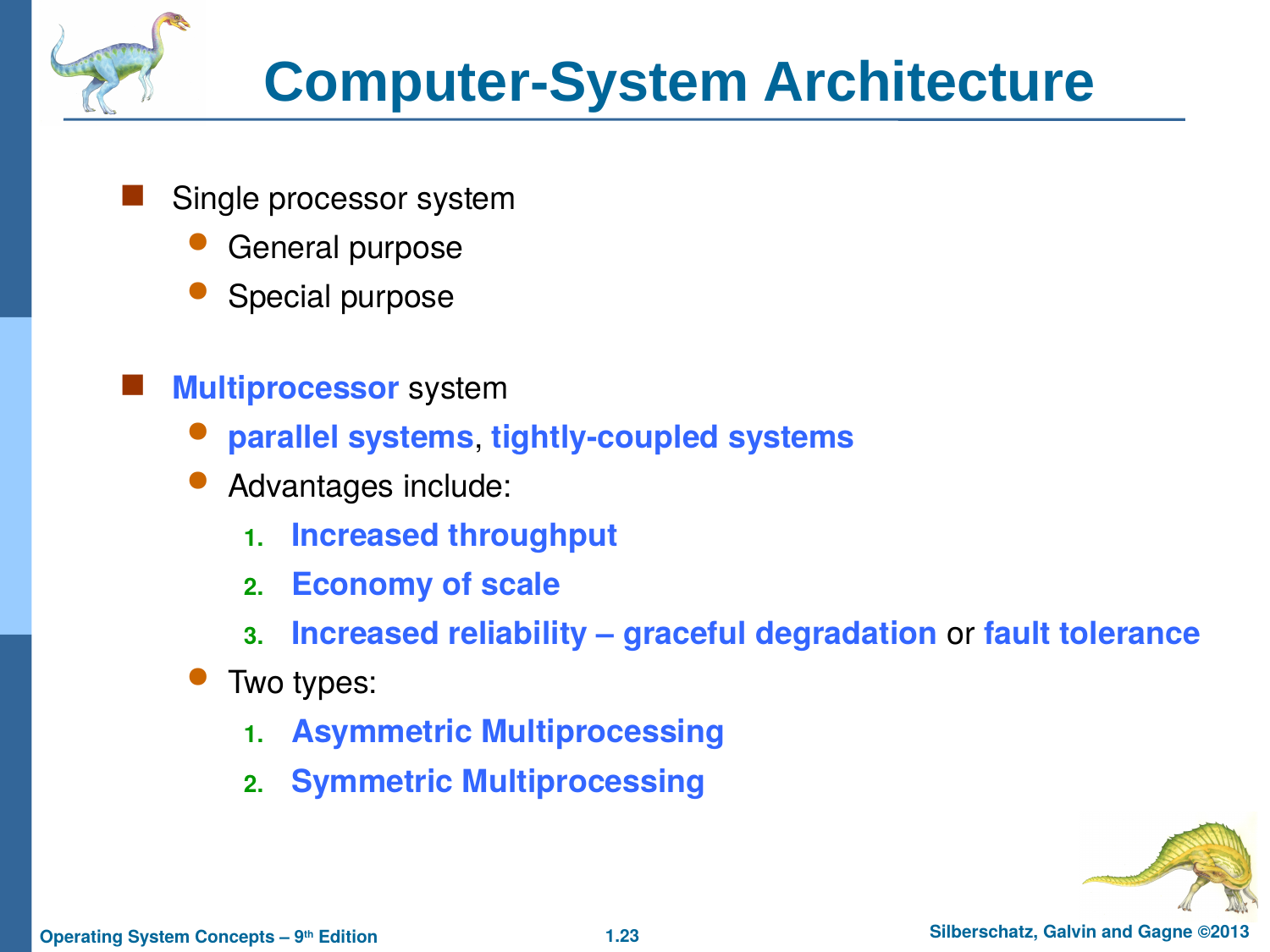

Computer-System Architecture
Single processor system
General purpose
Special purpose

Multiprocessor system
parallel systems, tightly-coupled systems
Advantages include:
Increased throughput
Economy of scale
Increased reliability – graceful degradation or fault tolerance
Two types:
Asymmetric Multiprocessing
Symmetric Multiprocessing